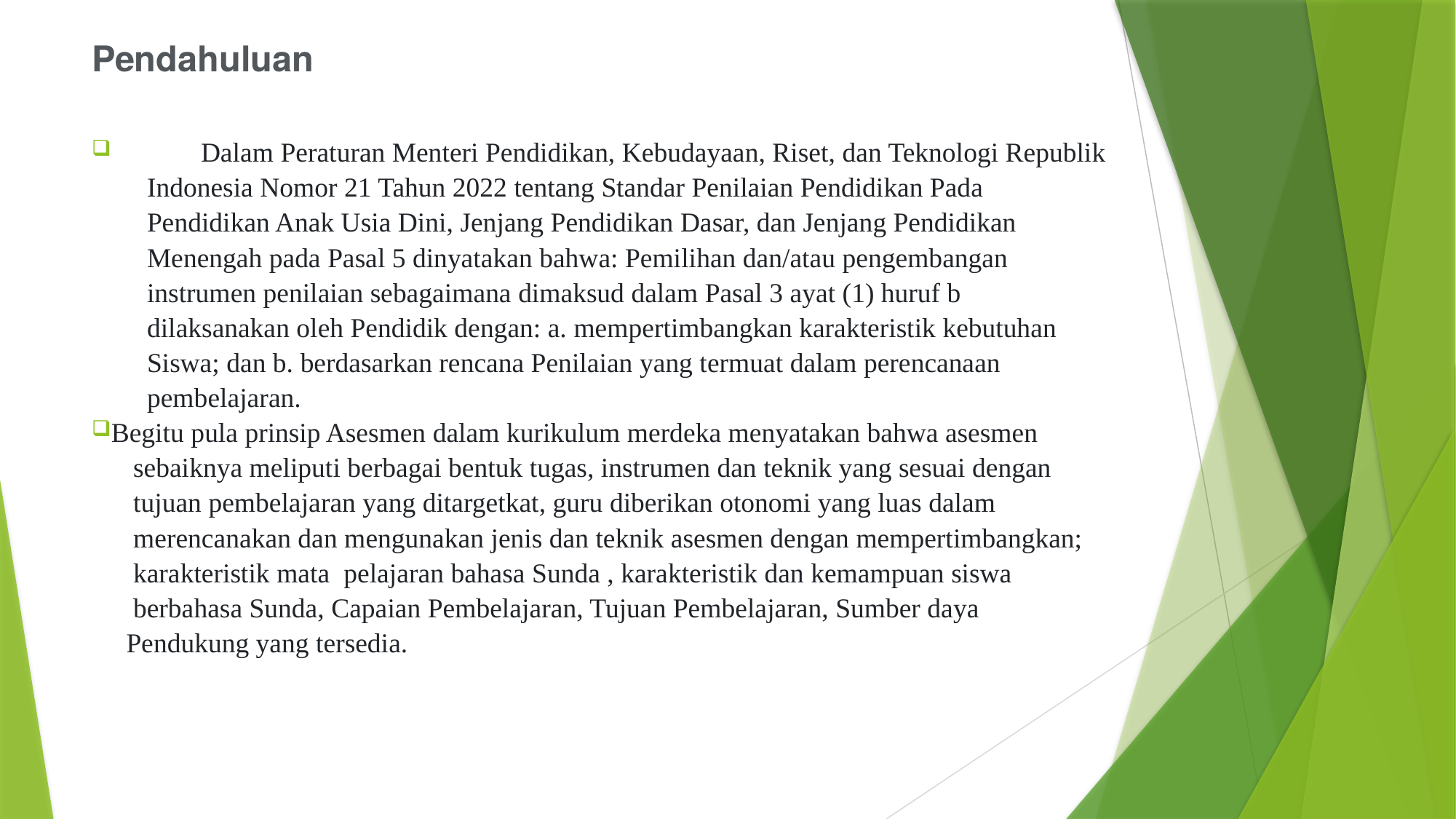

# Pendahuluan
	Dalam Peraturan Menteri Pendidikan, Kebudayaan, Riset, dan Teknologi Republik
        Indonesia Nomor 21 Tahun 2022 tentang Standar Penilaian Pendidikan Pada
        Pendidikan Anak Usia Dini, Jenjang Pendidikan Dasar, dan Jenjang Pendidikan
        Menengah pada Pasal 5 dinyatakan bahwa: Pemilihan dan/atau pengembangan
        instrumen penilaian sebagaimana dimaksud dalam Pasal 3 ayat (1) huruf b
        dilaksanakan oleh Pendidik dengan: a. mempertimbangkan karakteristik kebutuhan
        Siswa; dan b. berdasarkan rencana Penilaian yang termuat dalam perencanaan
        pembelajaran.
Begitu pula prinsip Asesmen dalam kurikulum merdeka menyatakan bahwa asesmen
      sebaiknya meliputi berbagai bentuk tugas, instrumen dan teknik yang sesuai dengan
      tujuan pembelajaran yang ditargetkat, guru diberikan otonomi yang luas dalam
      merencanakan dan mengunakan jenis dan teknik asesmen dengan mempertimbangkan;
      karakteristik mata  pelajaran bahasa Sunda , karakteristik dan kemampuan siswa
      berbahasa Sunda, Capaian Pembelajaran, Tujuan Pembelajaran, Sumber daya
     Pendukung yang tersedia.